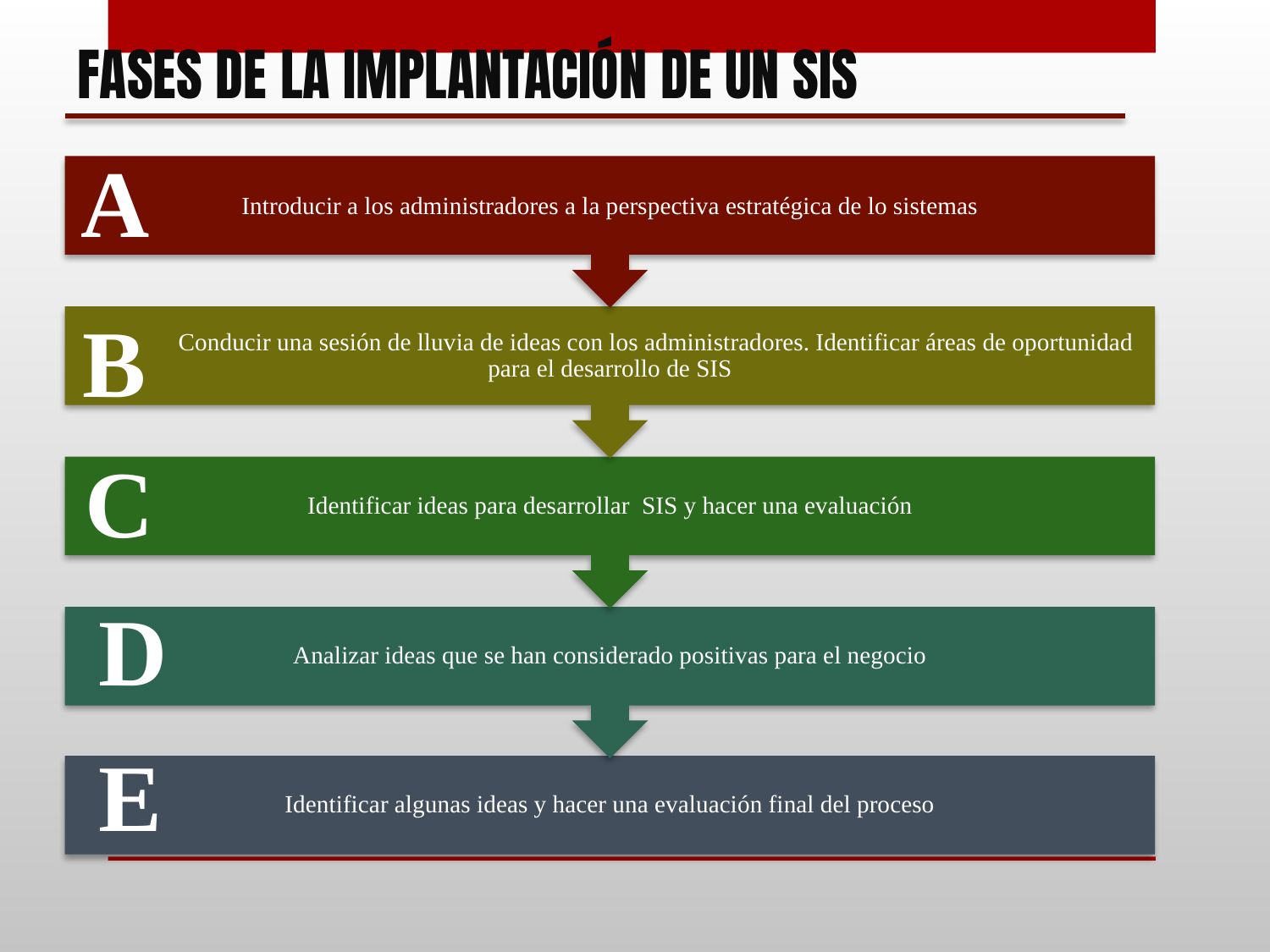

FASES DE LA IMPLANTACIÓN DE UN SIS
A
Identificar algunas ideas y hacer una evaluación final del proceso
Analizar ideas que se han considerado positivas para el negocio
Identificar ideas para desarrollar  SIS y hacer una evaluación
               Conducir una sesión de lluvia de ideas con los administradores. Identificar áreas de oportunidad para el desarrollo de SIS

Introducir a los administradores a la perspectiva estratégica de lo sistemas

B
C
D
E